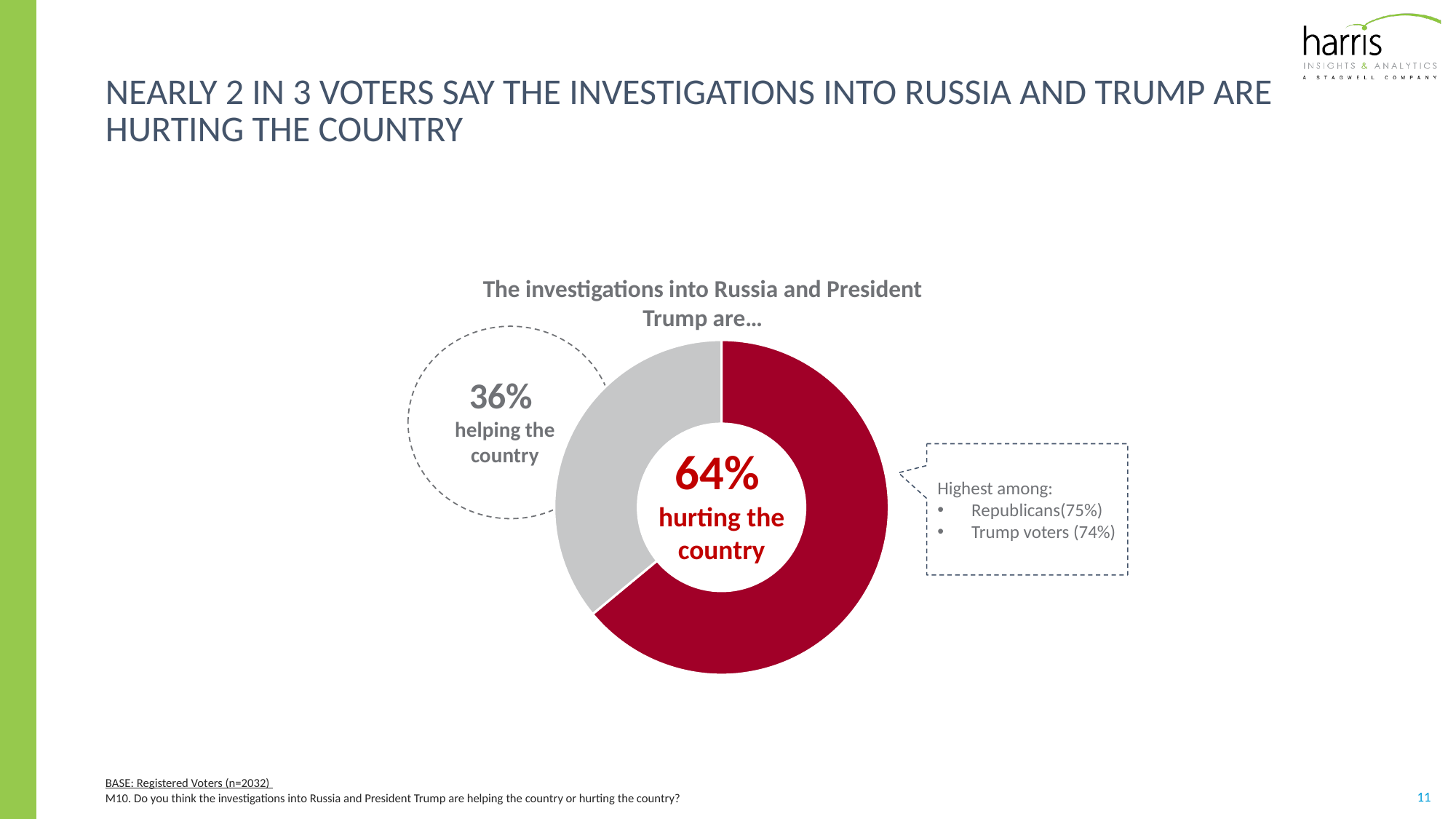

# Nearly 2 in 3 voters say the investigations into Russia and trump are hurting the country
The investigations into Russia and President Trump are…

### Chart

| Category | Sales |
|---|---|
| Hurting the country | 0.64 |
| Helping the country | 0.36 |
36%
helping the country

64%
hurting the country
Highest among:
Republicans(75%)
Trump voters (74%)
BASE: Registered Voters (n=2032)
M10. Do you think the investigations into Russia and President Trump are helping the country or hurting the country?